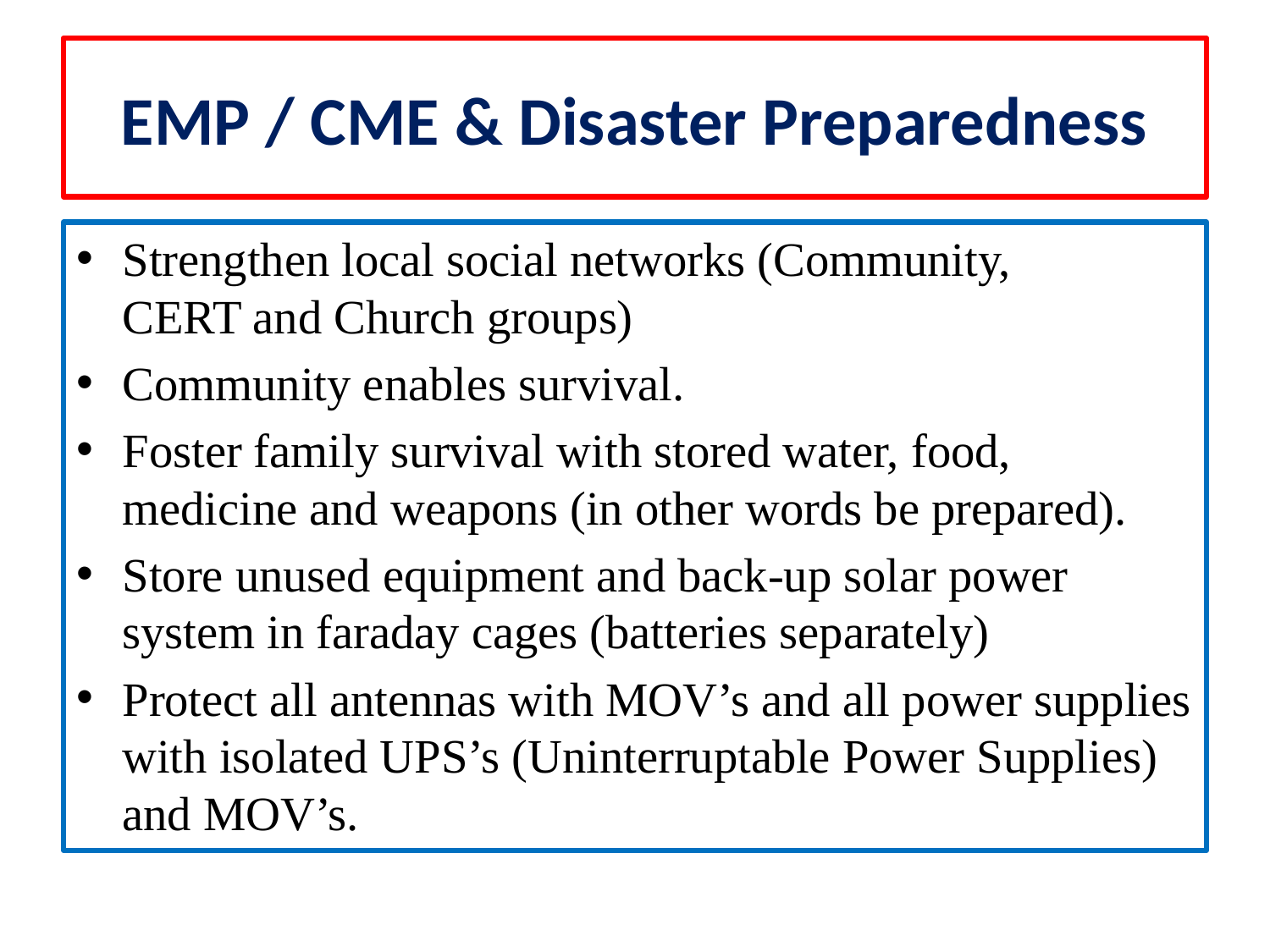

# EMP / CME & Disaster Preparedness
Strengthen local social networks (Community,
CERT and Church groups)
Community enables survival.
Foster family survival with stored water, food, medicine and weapons (in other words be prepared).
Store unused equipment and back-up solar power system in faraday cages (batteries separately)
Protect all antennas with MOV’s and all power supplies with isolated UPS’s (Uninterruptable Power Supplies) and MOV’s.